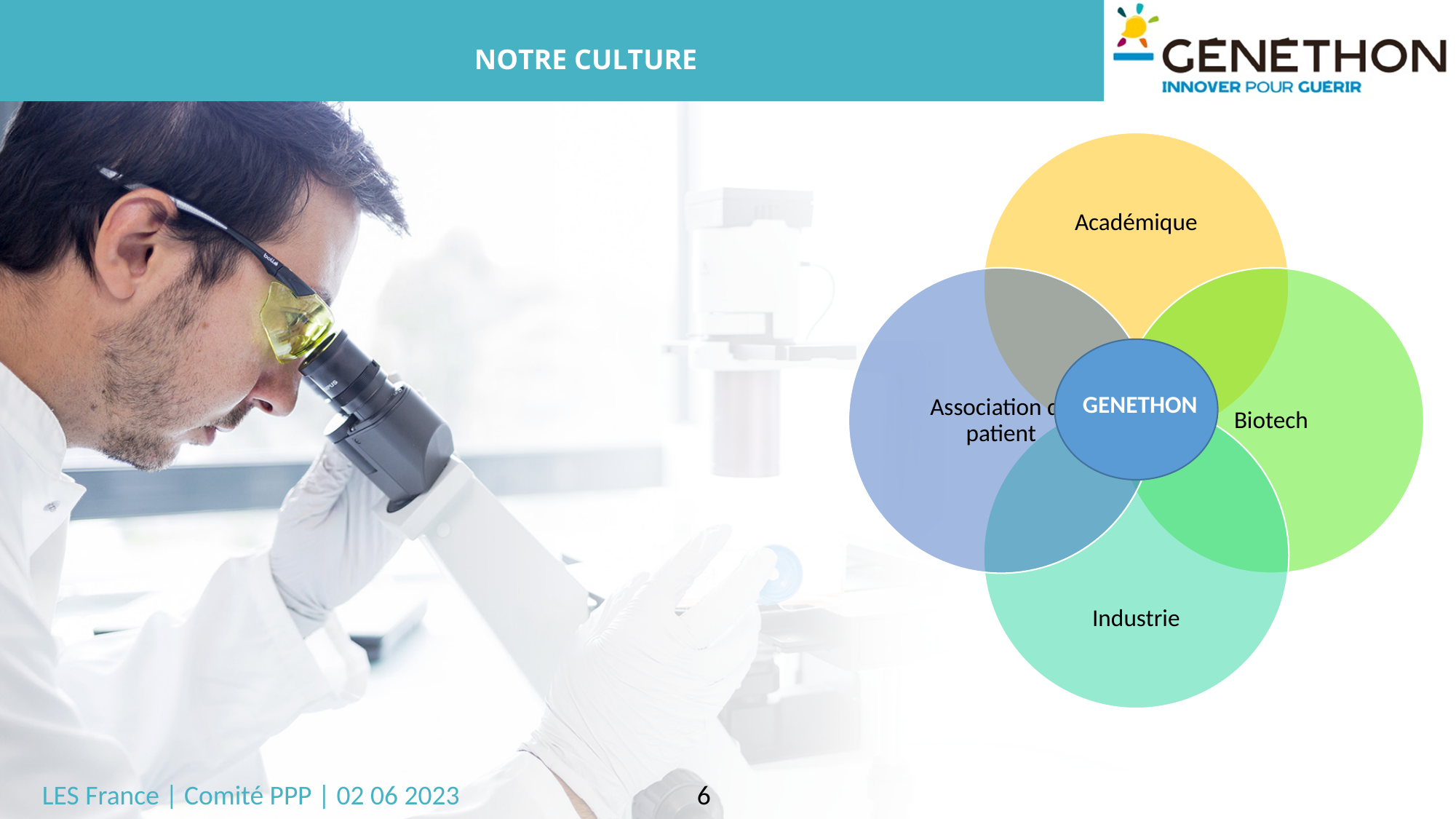

NOTRE CULTURE
Académique
Biotech
Industrie
Association de patient

GENETHON
LES France | Comité PPP | 02 06 2023 			6